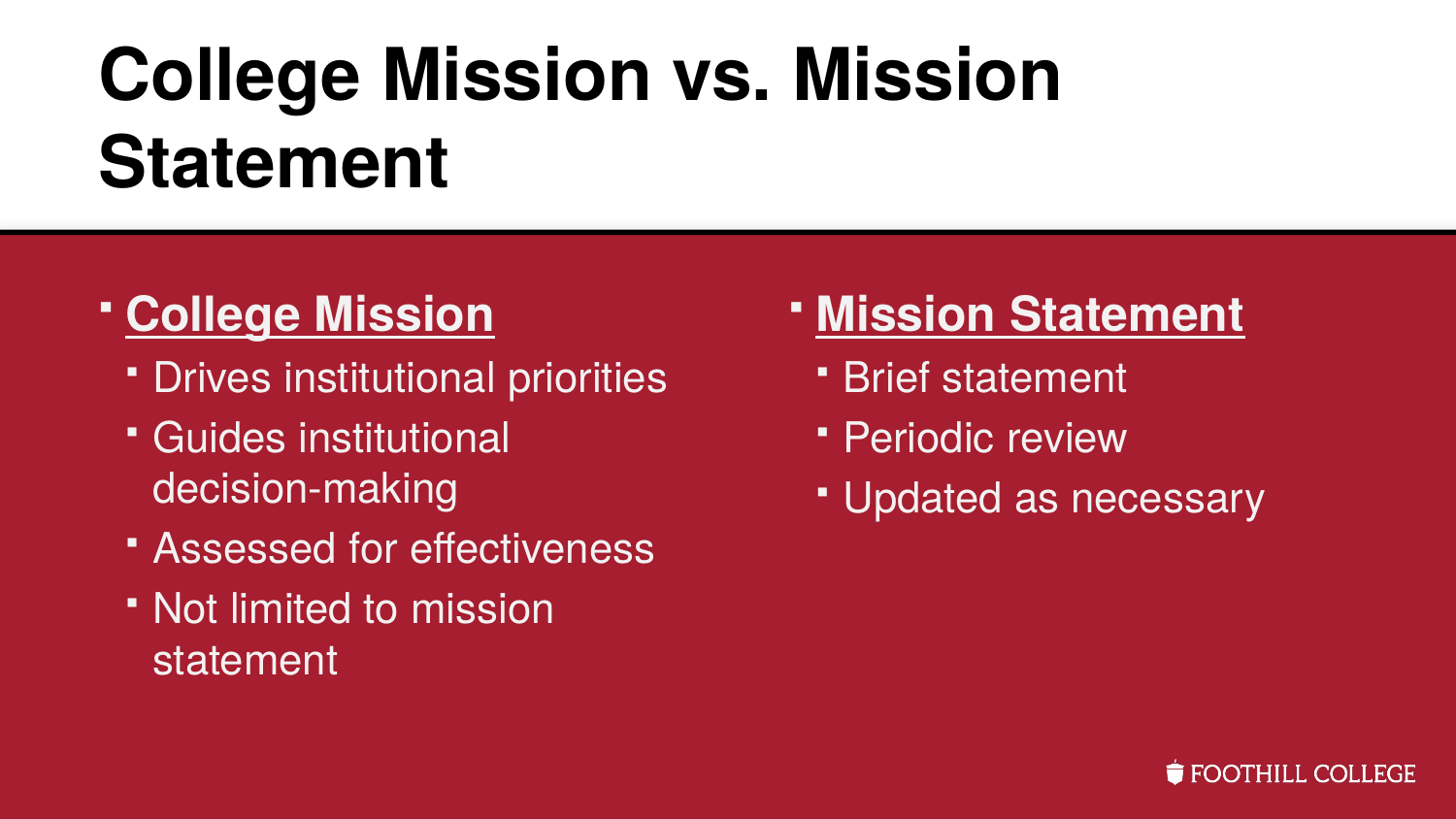

# College Mission vs. Mission Statement
College Mission
Drives institutional priorities
Guides institutional decision-making
Assessed for effectiveness
Not limited to mission statement
Mission Statement
Brief statement
Periodic review
Updated as necessary